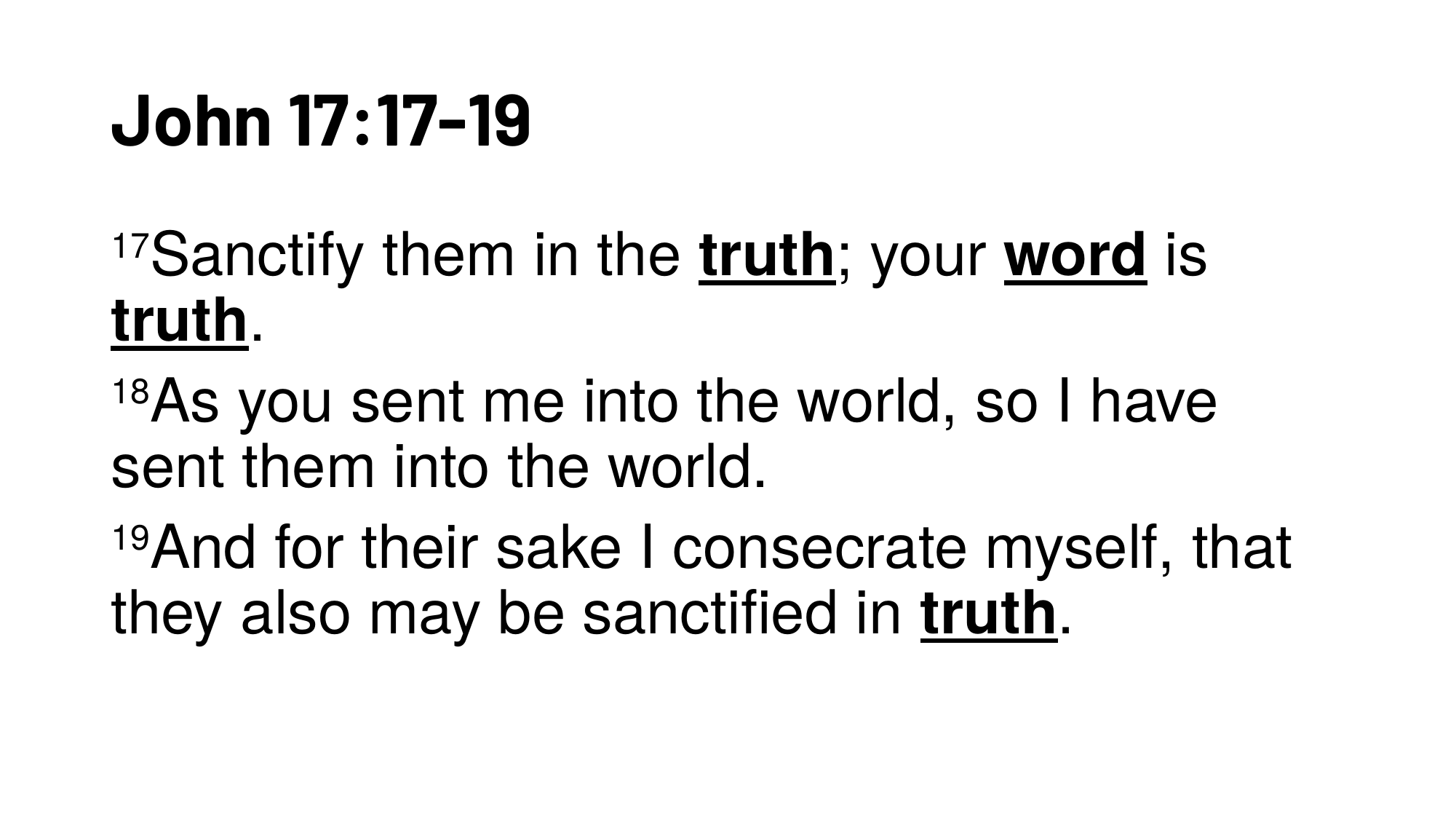

# John 17:17-19
17Sanctify them in the truth; your word is truth.
18As you sent me into the world, so I have sent them into the world.
19And for their sake I consecrate myself, that they also may be sanctified in truth.